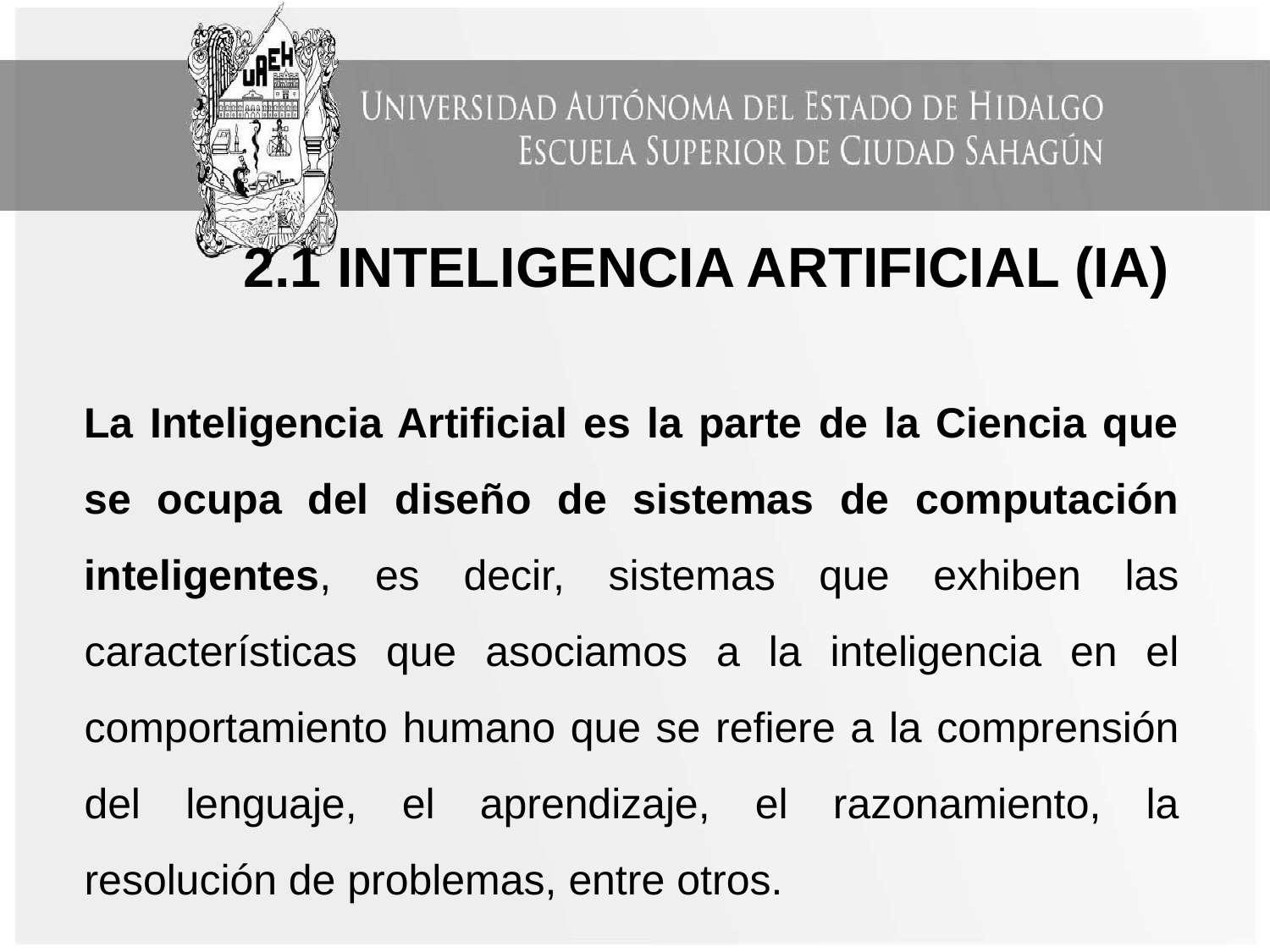

2.1 INTELIGENCIA ARTIFICIAL (IA)

La Inteligencia Artificial es la parte de la Ciencia que se ocupa del diseño de sistemas de computación inteligentes, es decir, sistemas que exhiben las características que asociamos a la inteligencia en el comportamiento humano que se refiere a la comprensión del lenguaje, el aprendizaje, el razonamiento, la resolución de problemas, entre otros.